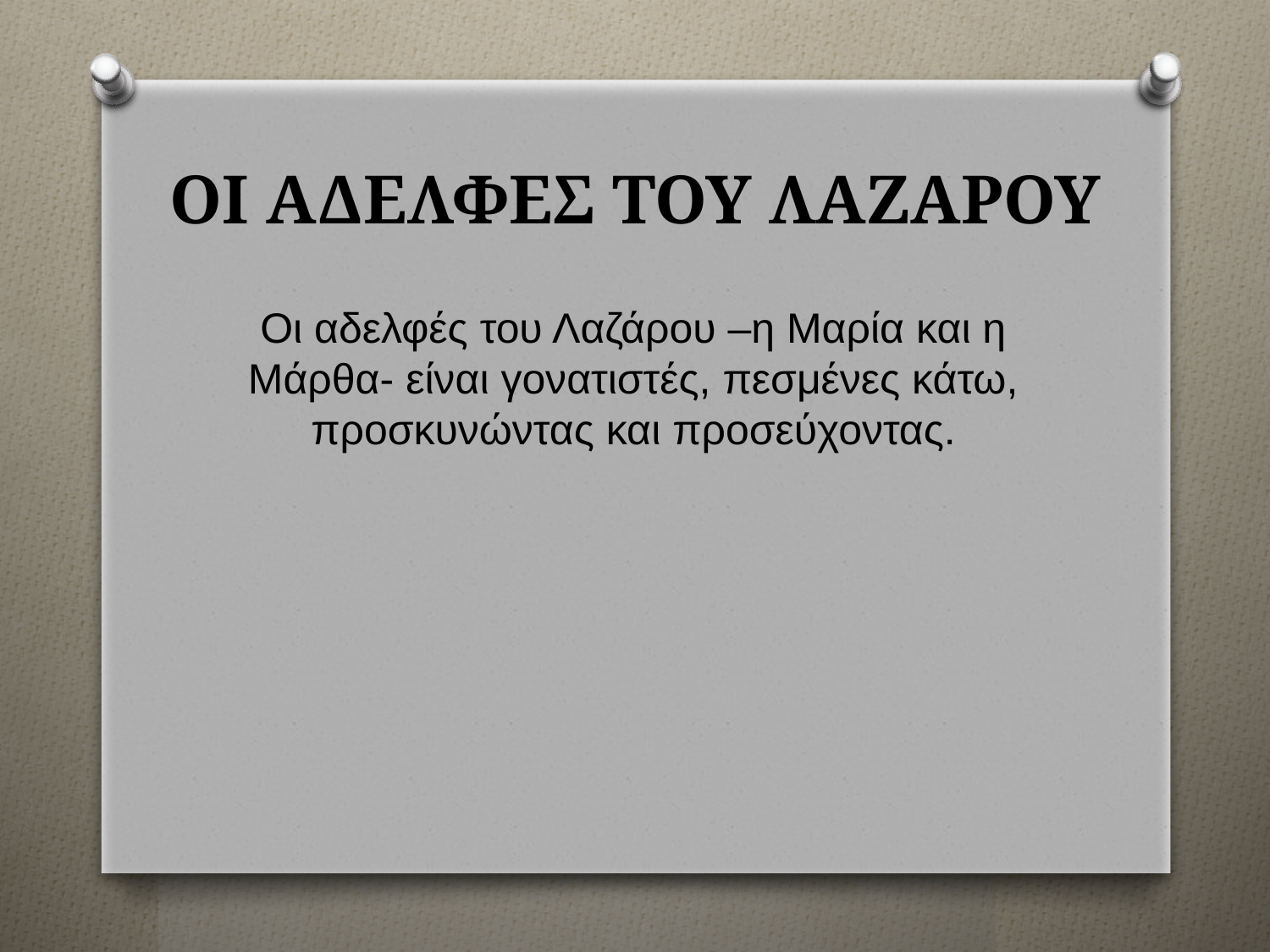

# ΟΙ ΑΔΕΛΦΕΣ ΤΟΥ ΛΑΖΑΡΟΥ
Οι αδελφές του Λαζάρου –η Μαρία και η Μάρθα- είναι γονατιστές, πεσμένες κάτω, προσκυνώντας και προσεύχοντας.